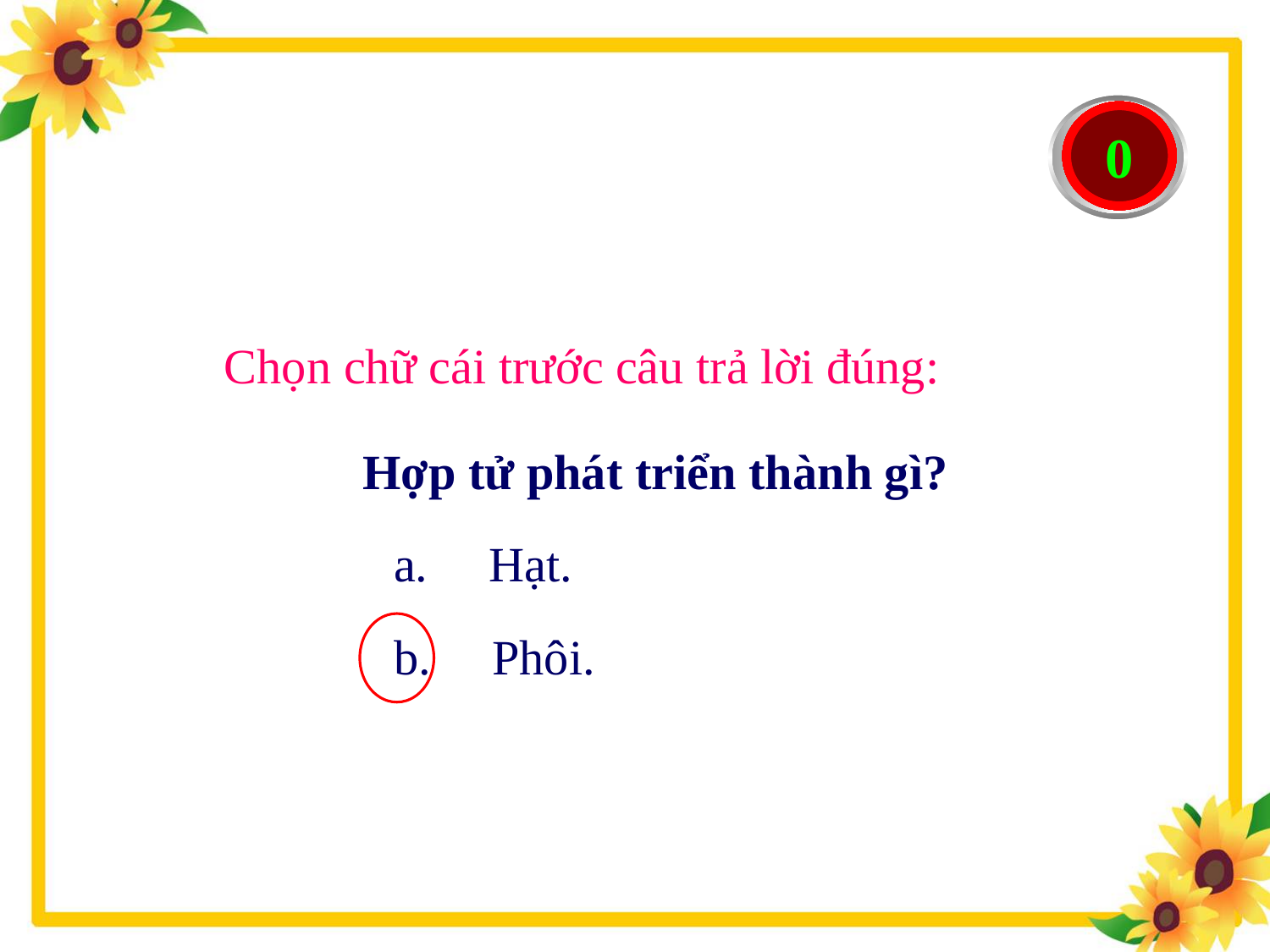

10
9
8
7
6
5
4
3
2
1
14
13
12
11
15
0
0
# Chọn chữ cái trước câu trả lời đúng:
       Hợp tử phát triển thành gì?
	a.     Hạt.
	b.     Phôi.